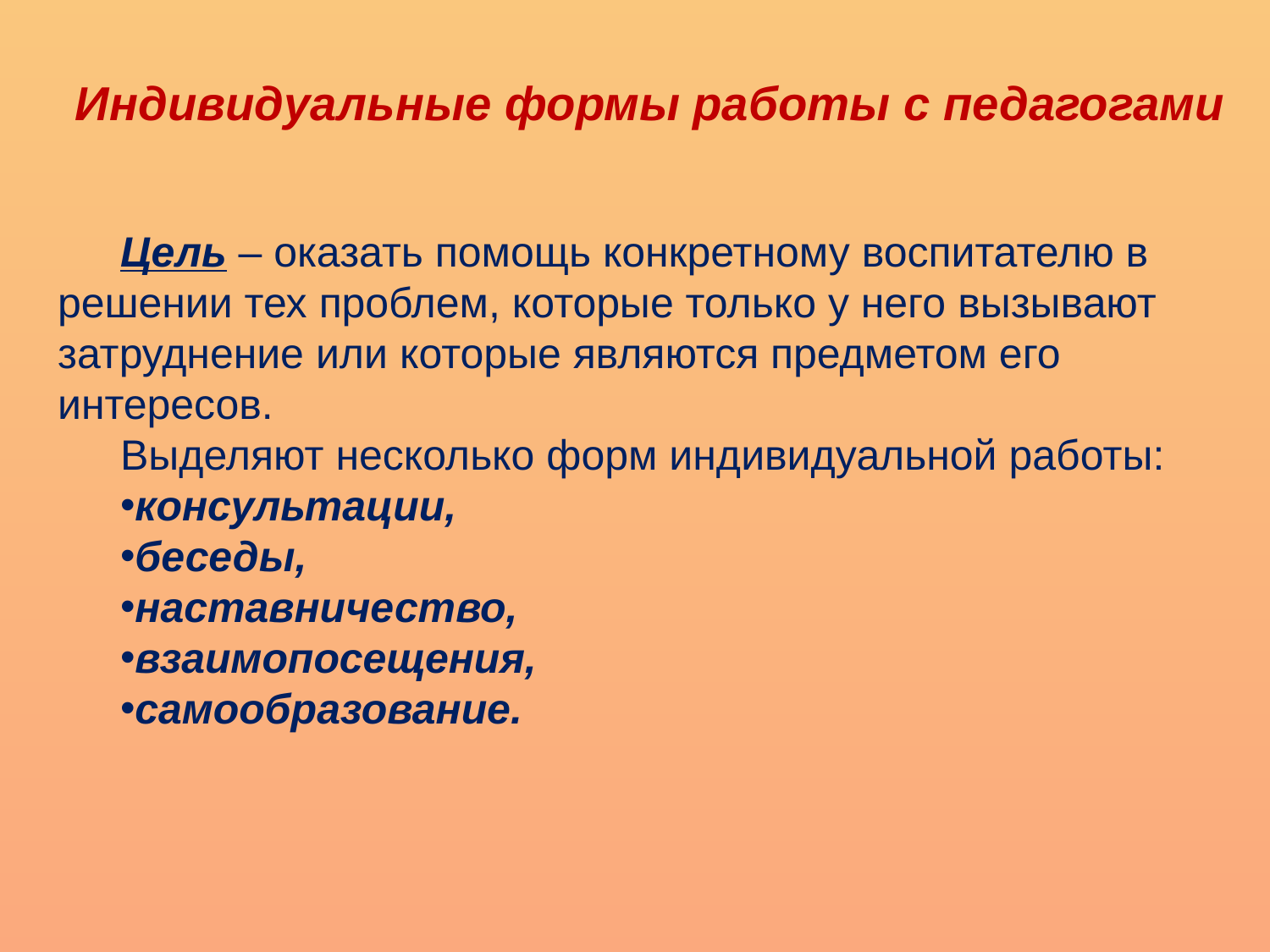

Индивидуальные формы работы с педагогами
Цель – оказать помощь конкретному воспитателю в решении тех проблем, которые только у него вызывают затруднение или которые являются предметом его интересов.
Выделяют несколько форм индивидуальной работы:
консультации,
беседы,
наставничество,
взаимопосещения,
самообразование.